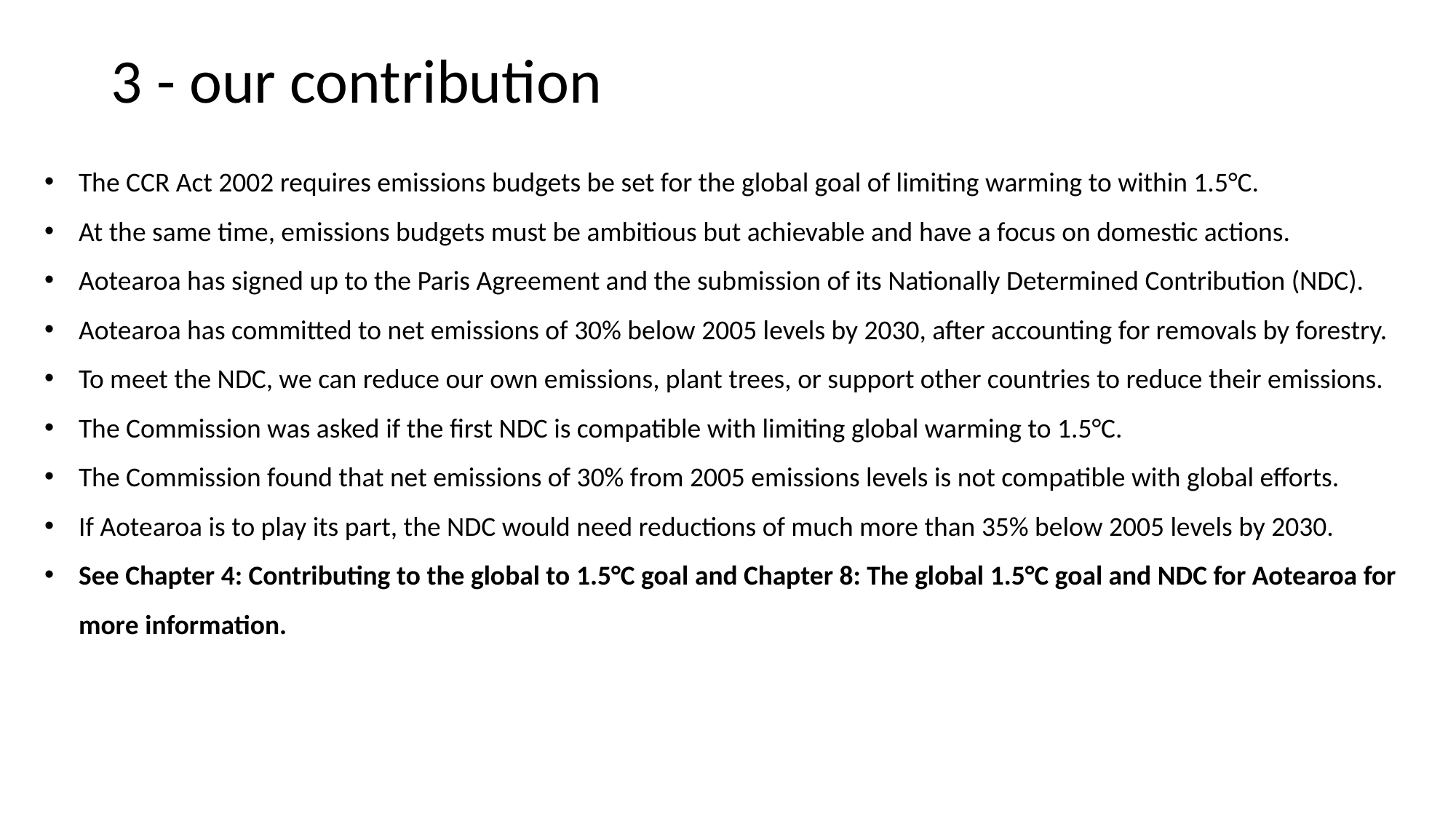

# 3 - our contribution
The CCR Act 2002 requires emissions budgets be set for the global goal of limiting warming to within 1.5°C.
At the same time, emissions budgets must be ambitious but achievable and have a focus on domestic actions.
Aotearoa has signed up to the Paris Agreement and the submission of its Nationally Determined Contribution (NDC).
Aotearoa has committed to net emissions of 30% below 2005 levels by 2030, after accounting for removals by forestry.
To meet the NDC, we can reduce our own emissions, plant trees, or support other countries to reduce their emissions.
The Commission was asked if the first NDC is compatible with limiting global warming to 1.5°C.
The Commission found that net emissions of 30% from 2005 emissions levels is not compatible with global efforts.
If Aotearoa is to play its part, the NDC would need reductions of much more than 35% below 2005 levels by 2030.
See Chapter 4: Contributing to the global to 1.5°C goal and Chapter 8: The global 1.5°C goal and NDC for Aotearoa for more information.